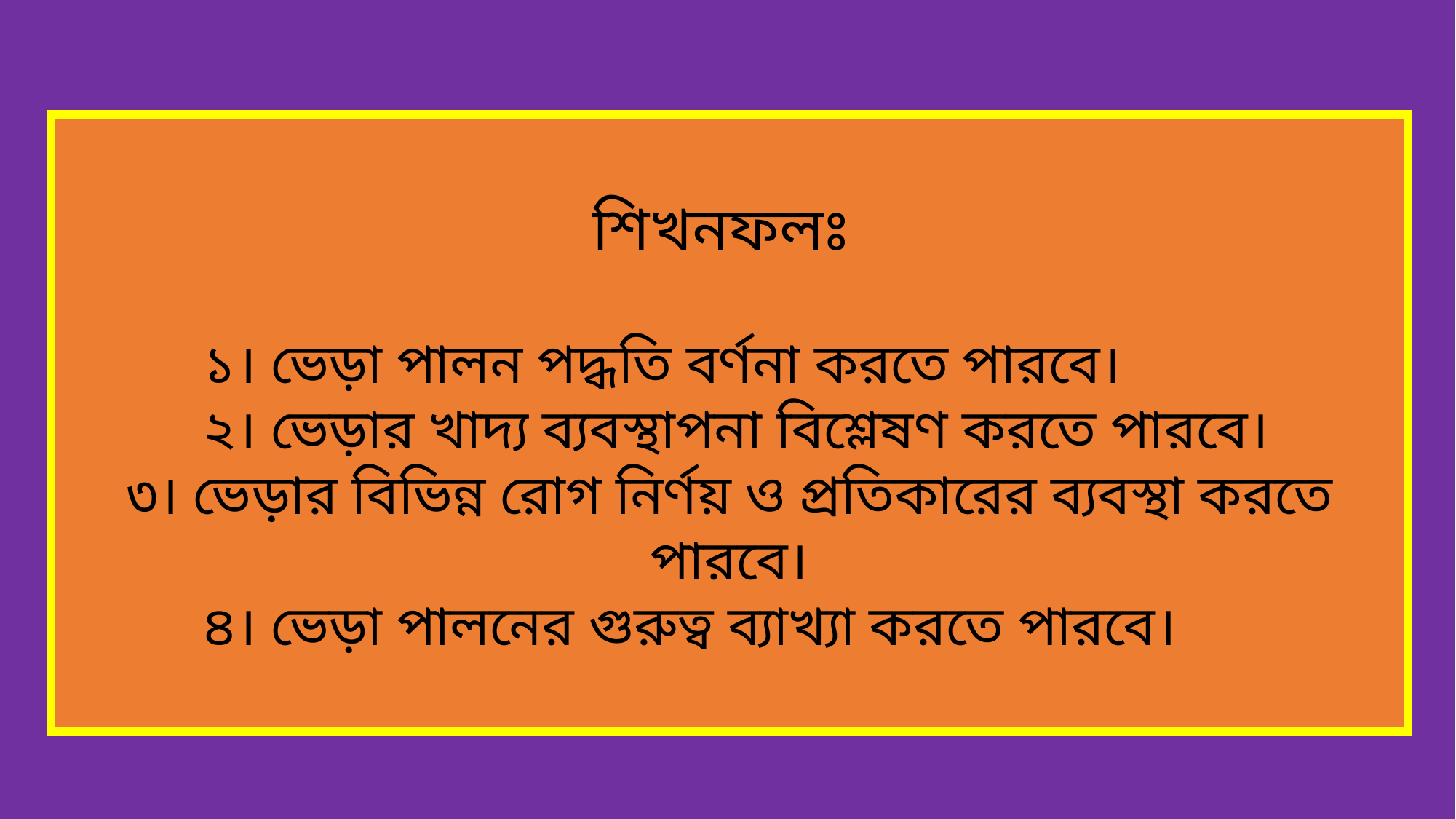

শিখনফলঃ

          ১। ভেড়া পালন পদ্ধতি বর্ণনা করতে পারবে।
          ২। ভেড়ার খাদ্য ব্যবস্থাপনা বিশ্লেষণ করতে পারবে।
৩। ভেড়ার বিভিন্ন রোগ নির্ণয় ও প্রতিকারের ব্যবস্থা করতে পারবে।
          ৪। ভেড়া পালনের গুরুত্ব ব্যাখ্যা করতে পারবে।